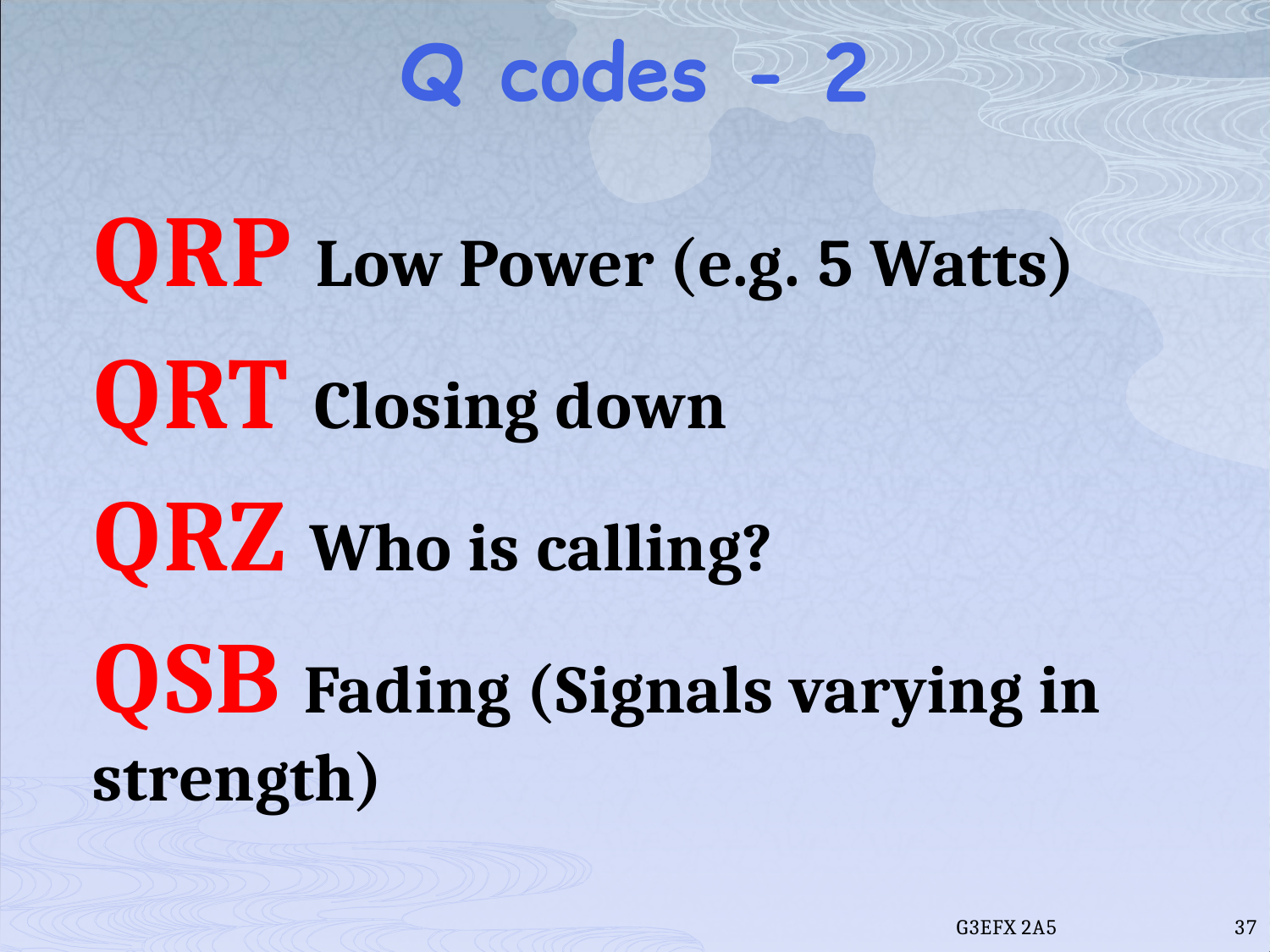

# Q codes - 2
QRP Low Power (e.g. 5 Watts)
QRT Closing down
QRZ Who is calling?
QSB Fading (Signals varying in strength)

G3EFX 2A5
37